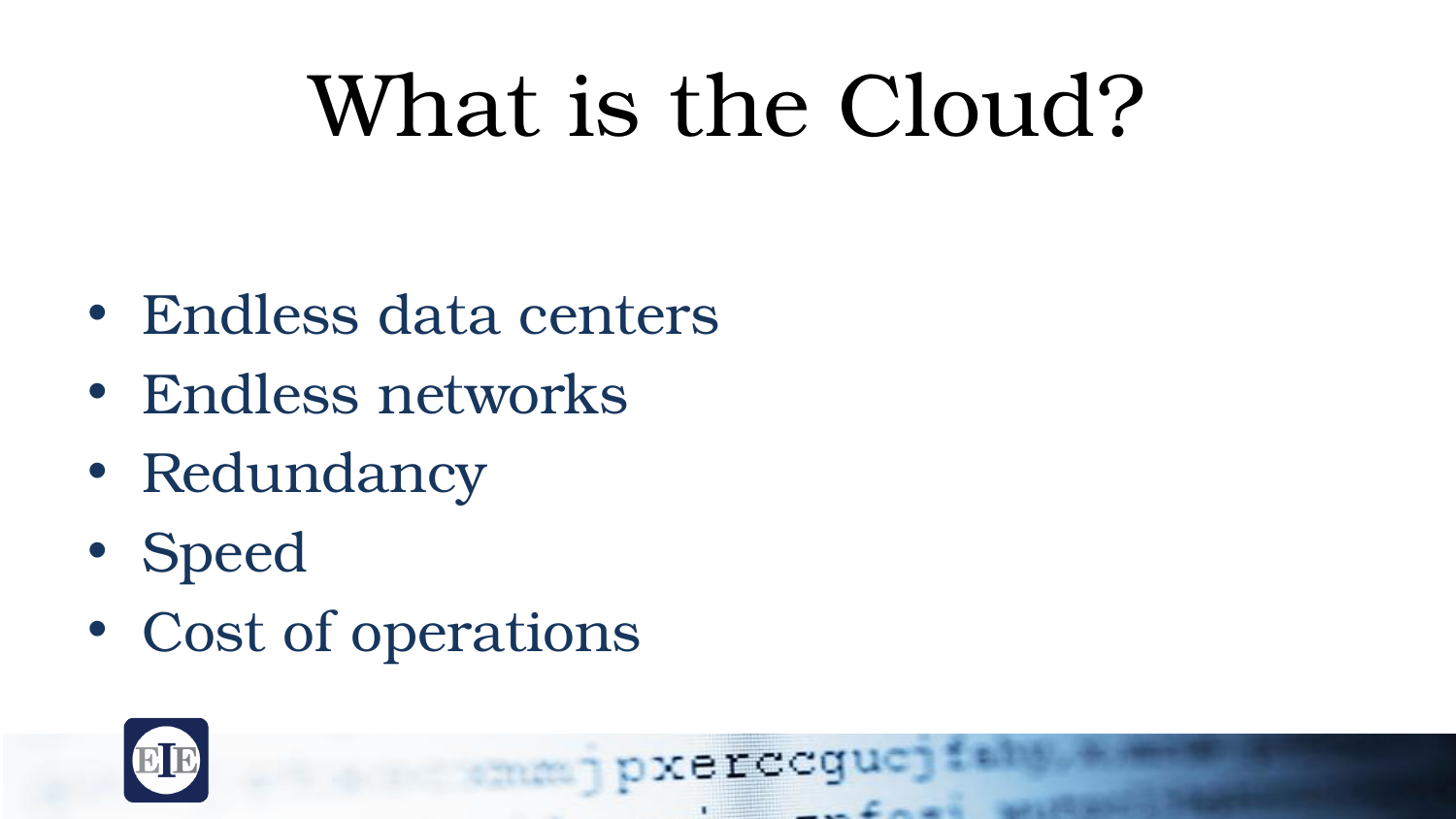

# What is the Cloud?

Endless data centers
Endless networks
Redundancy
Speed
Cost of operations